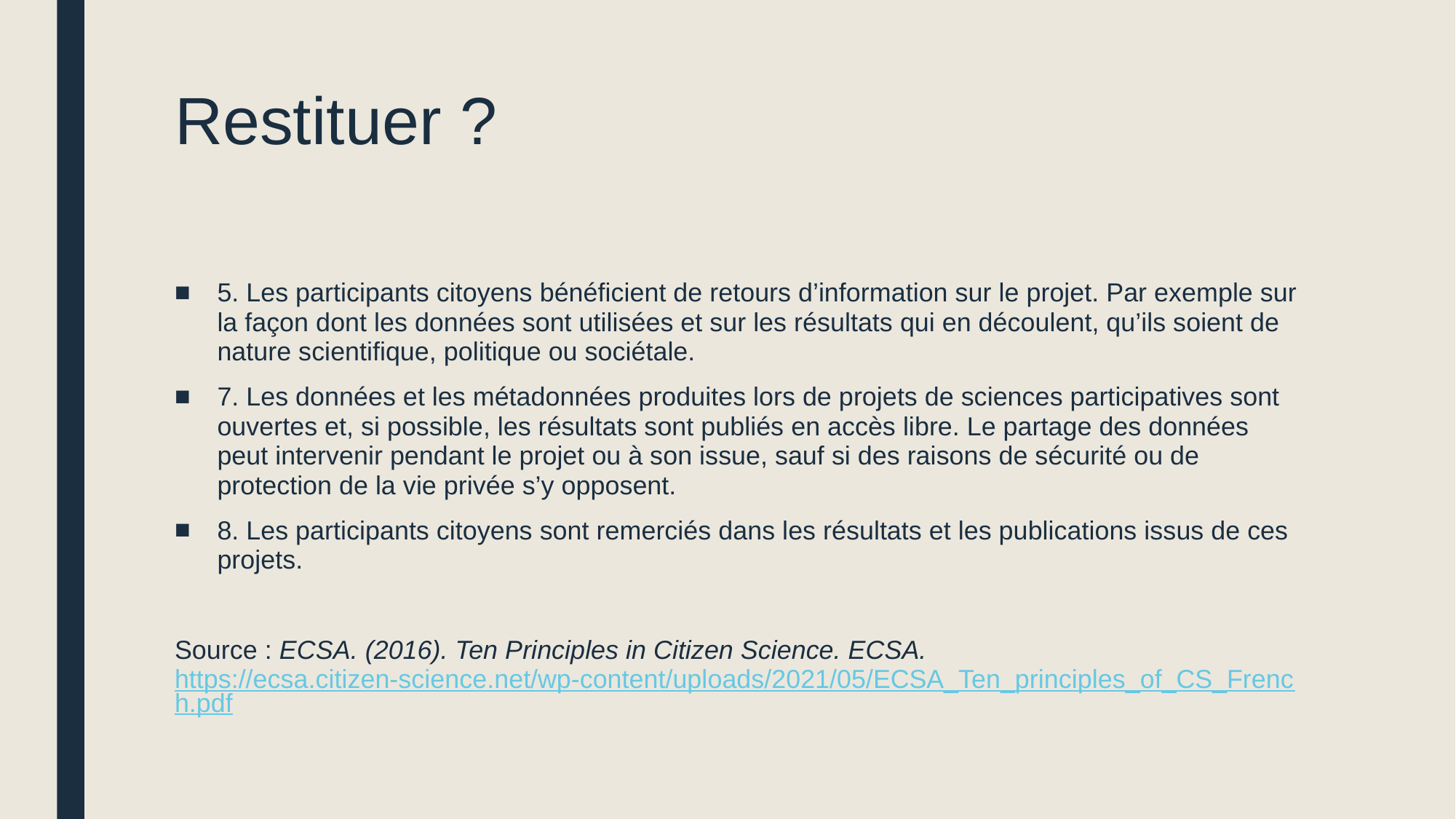

# Restituer ?
5. Les participants citoyens bénéficient de retours d’information sur le projet. Par exemple sur la façon dont les données sont utilisées et sur les résultats qui en découlent, qu’ils soient de nature scientifique, politique ou sociétale.
7. Les données et les métadonnées produites lors de projets de sciences participatives sont ouvertes et, si possible, les résultats sont publiés en accès libre. Le partage des données peut intervenir pendant le projet ou à son issue, sauf si des raisons de sécurité ou de protection de la vie privée s’y opposent.
8. Les participants citoyens sont remerciés dans les résultats et les publications issus de ces projets.

Source : ECSA. (2016). Ten Principles in Citizen Science. ECSA. https://ecsa.citizen-science.net/wp-content/uploads/2021/05/ECSA_Ten_principles_of_CS_French.pdf